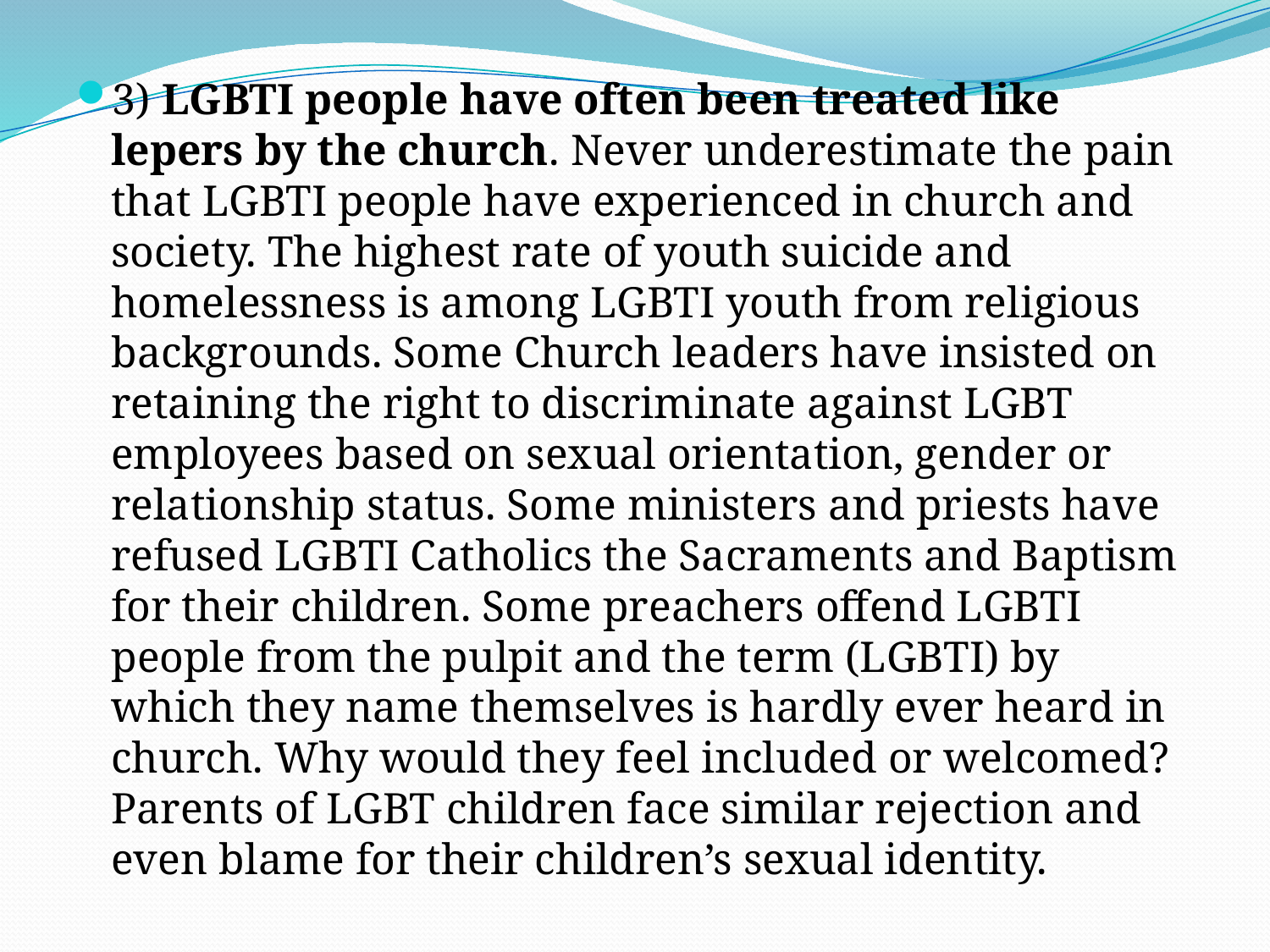

3) LGBTI people have often been treated like lepers by the church. Never underestimate the pain that LGBTI people have experienced in church and society. The highest rate of youth suicide and homelessness is among LGBTI youth from religious backgrounds. Some Church leaders have insisted on retaining the right to discriminate against LGBT employees based on sexual orientation, gender or relationship status. Some ministers and priests have refused LGBTI Catholics the Sacraments and Baptism for their children. Some preachers offend LGBTI people from the pulpit and the term (LGBTI) by which they name themselves is hardly ever heard in church. Why would they feel included or welcomed?
Parents of LGBT children face similar rejection and even blame for their children’s sexual identity.